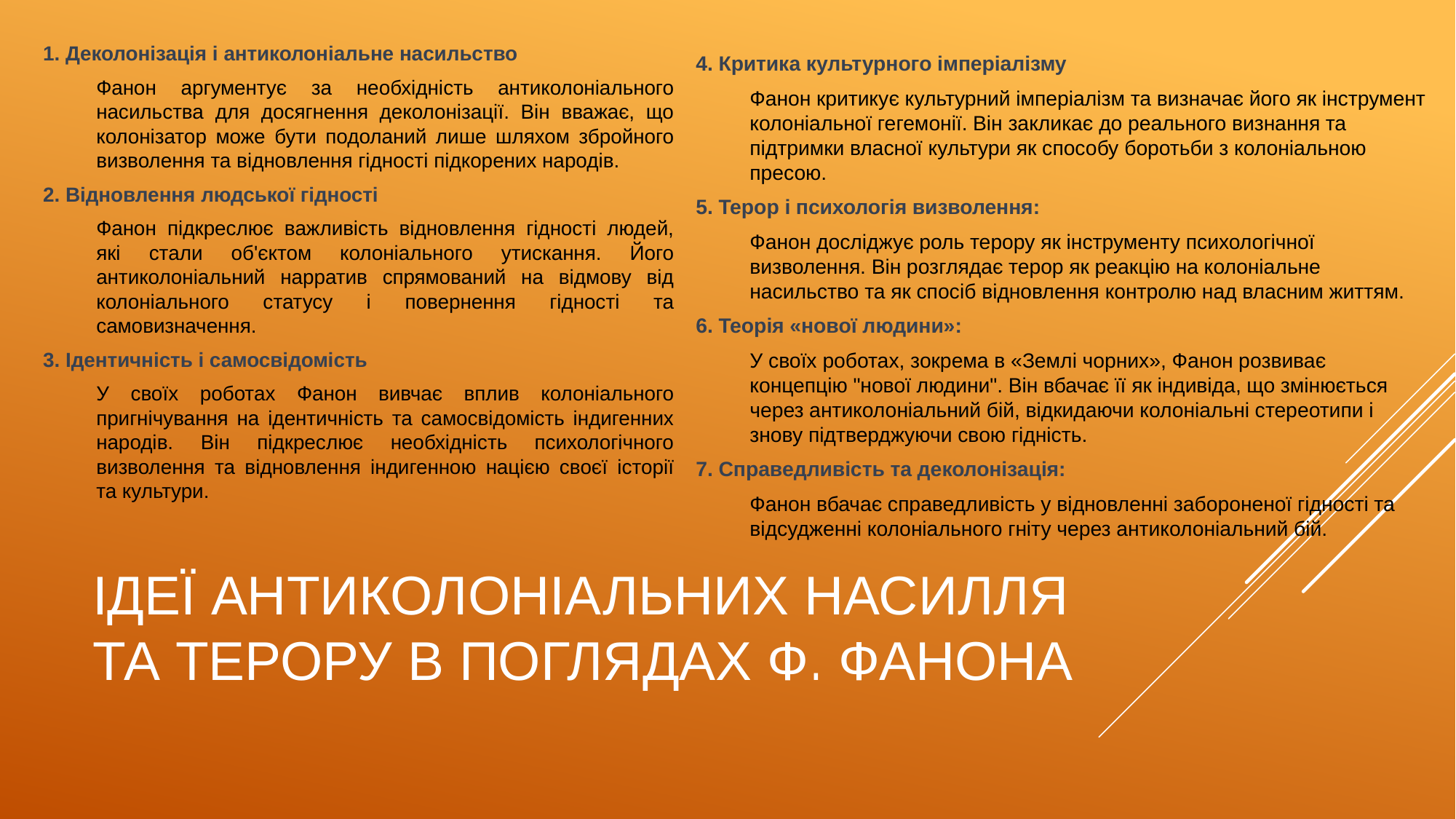

1. Деколонізація і антиколоніальне насильство
Фанон аргументує за необхідність антиколоніального насильства для досягнення деколонізації. Він вважає, що колонізатор може бути подоланий лише шляхом збройного визволення та відновлення гідності підкорених народів.
2. Відновлення людської гідності
Фанон підкреслює важливість відновлення гідності людей, які стали об'єктом колоніального утискання. Його антиколоніальний нарратив спрямований на відмову від колоніального статусу і повернення гідності та самовизначення.
3. Ідентичність і самосвідомість
У своїх роботах Фанон вивчає вплив колоніального пригнічування на ідентичність та самосвідомість індигенних народів. Він підкреслює необхідність психологічного визволення та відновлення індигенною нацією своєї історії та культури.

4. Критика культурного імперіалізму
Фанон критикує культурний імперіалізм та визначає його як інструмент колоніальної гегемонії. Він закликає до реального визнання та підтримки власної культури як способу боротьби з колоніальною пресою.
5. Терор і психологія визволення:
Фанон досліджує роль терору як інструменту психологічної визволення. Він розглядає терор як реакцію на колоніальне насильство та як спосіб відновлення контролю над власним життям.
6. Теорія «нової людини»:
У своїх роботах, зокрема в «Землі чорних», Фанон розвиває концепцію "нової людини". Він вбачає її як індивіда, що змінюється через антиколоніальний бій, відкидаючи колоніальні стереотипи і знову підтверджуючи свою гідність.
7. Справедливість та деколонізація:
Фанон вбачає справедливість у відновленні забороненої гідності та відсудженні колоніального гніту через антиколоніальний бій.

# Ідеї антиколоніальних насилля та терору в поглядах Ф. Фанона